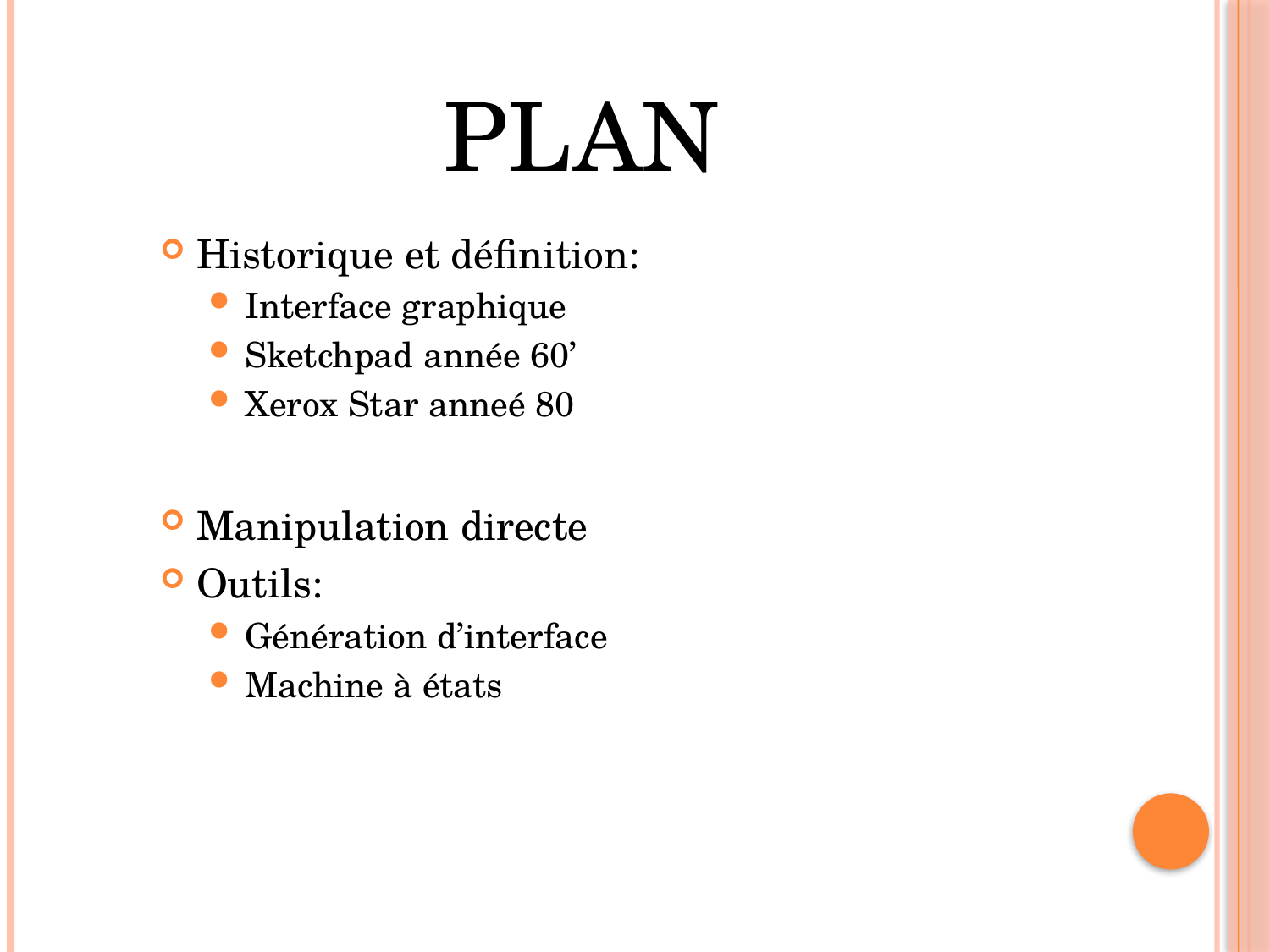

# PLAN
Historique et définition:
Interface graphique
Sketchpad année 60’
Xerox Star anneé 80

Manipulation directe
Outils:
Génération d’interface
Machine à états